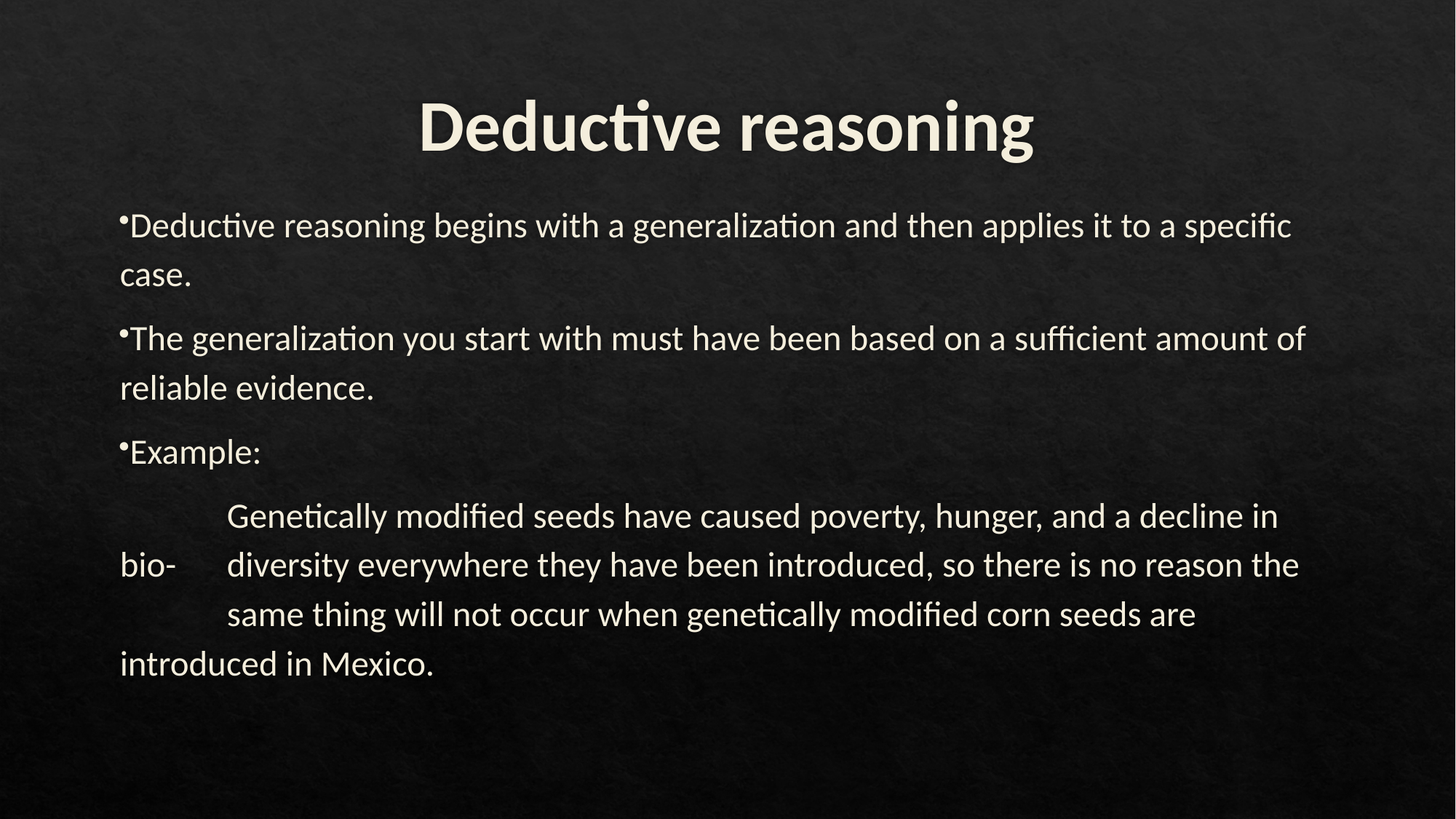

# Deductive reasoning
Deductive reasoning begins with a generalization and then applies it to a specific case.
The generalization you start with must have been based on a sufficient amount of reliable evidence.
Example:
	Genetically modified seeds have caused poverty, hunger, and a decline in bio-	diversity everywhere they have been introduced, so there is no reason the 	same thing will not occur when genetically modified corn seeds are 	introduced in Mexico.